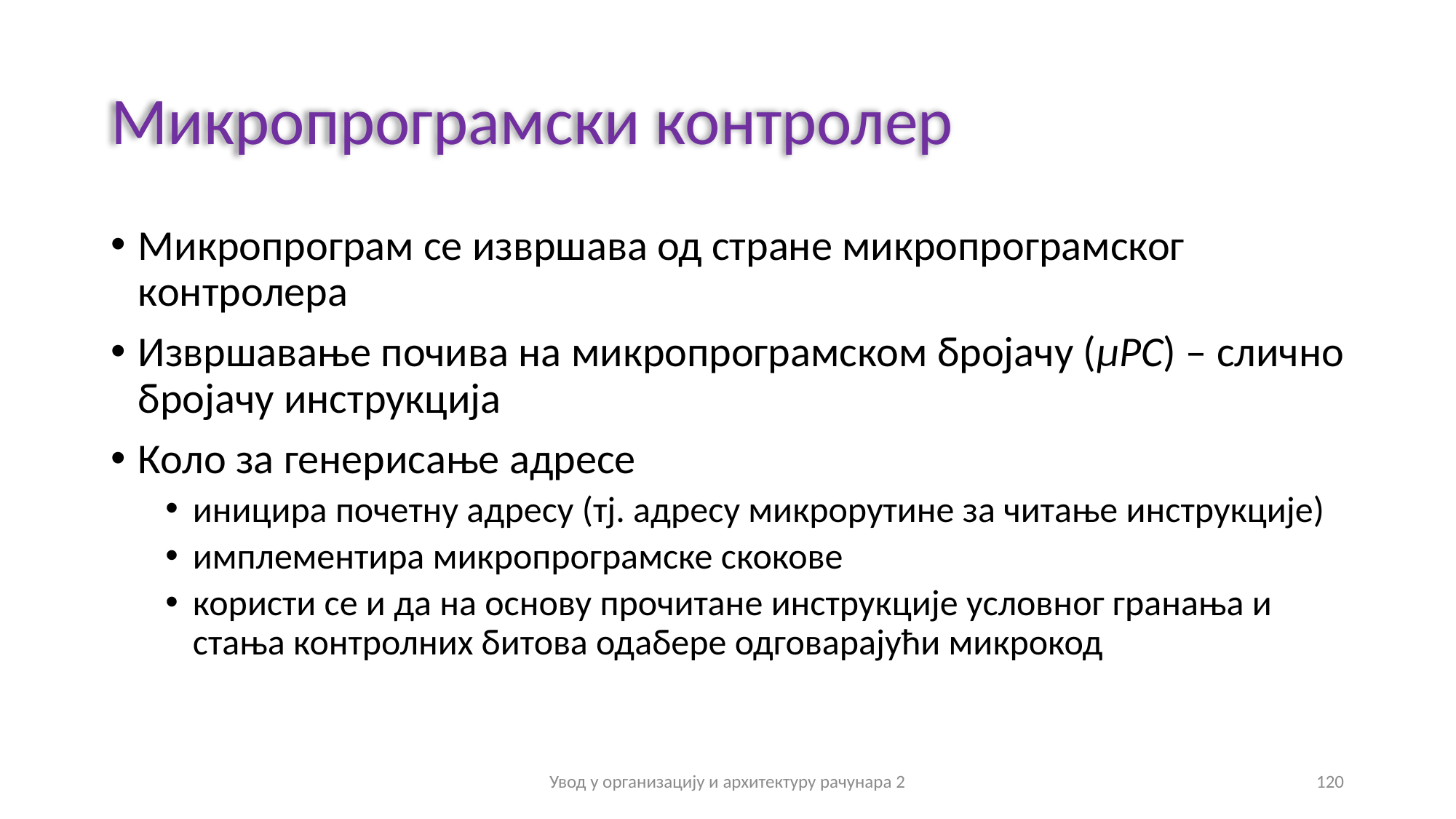

# Микропрограмски контролер
Микропрограм се извршава од стране микропрограмског контролера
Извршавање почива на микропрограмском бројачу (μPC) – слично бројачу инструкција
Коло за генерисање адресе
иницира почетну адресу (тј. адресу микрорутине за читање инструкције)
имплементира микропрограмске скокове
користи се и да на основу прочитане инструкције условног гранања и стања контролних битова одабере одговарајући микрокод
Увод у организацију и архитектуру рачунара 2
120